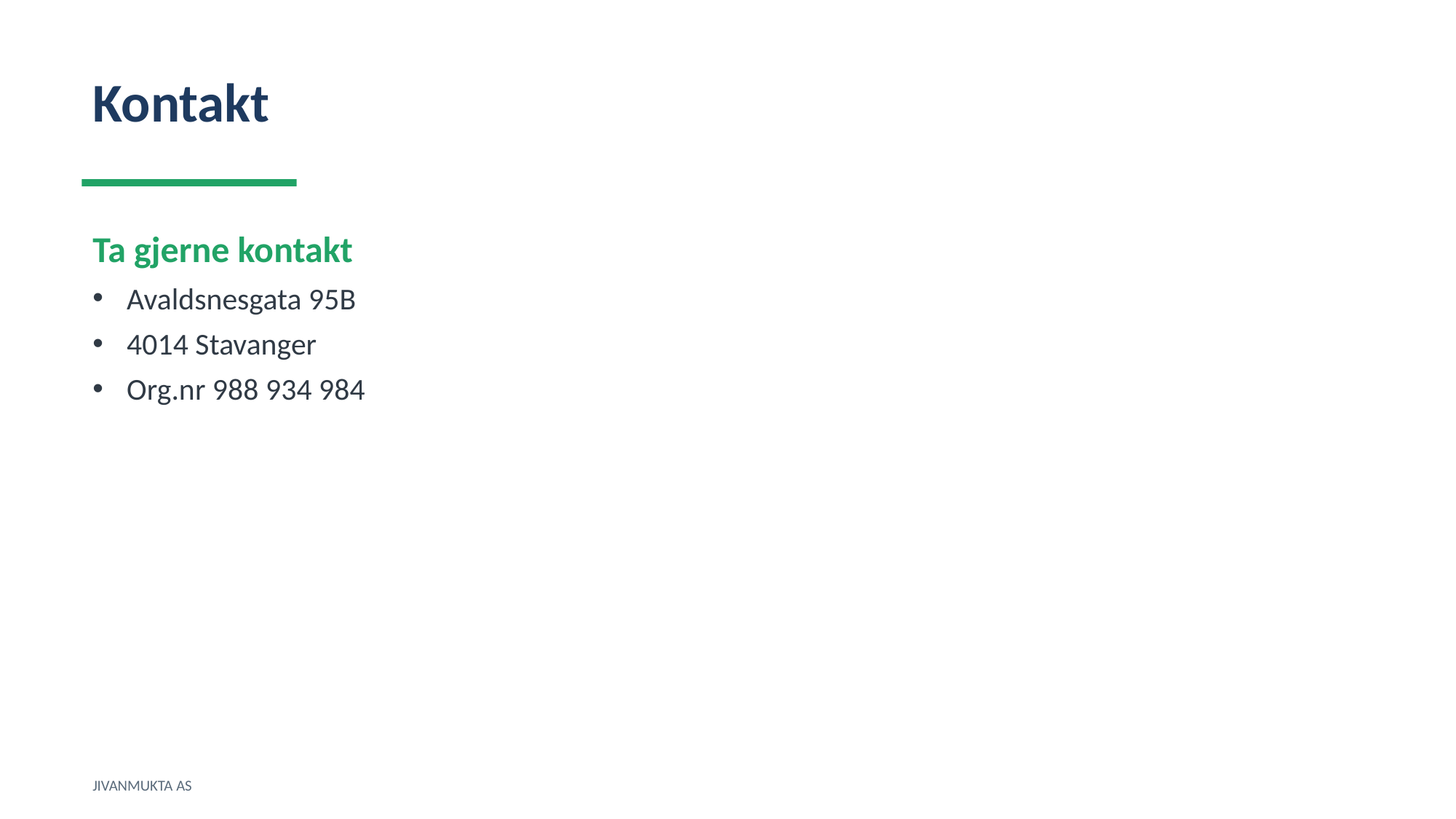

Kontakt

Ta gjerne kontakt
Avaldsnesgata 95B
4014 Stavanger
Org.nr 988 934 984
JIVANMUKTA AS